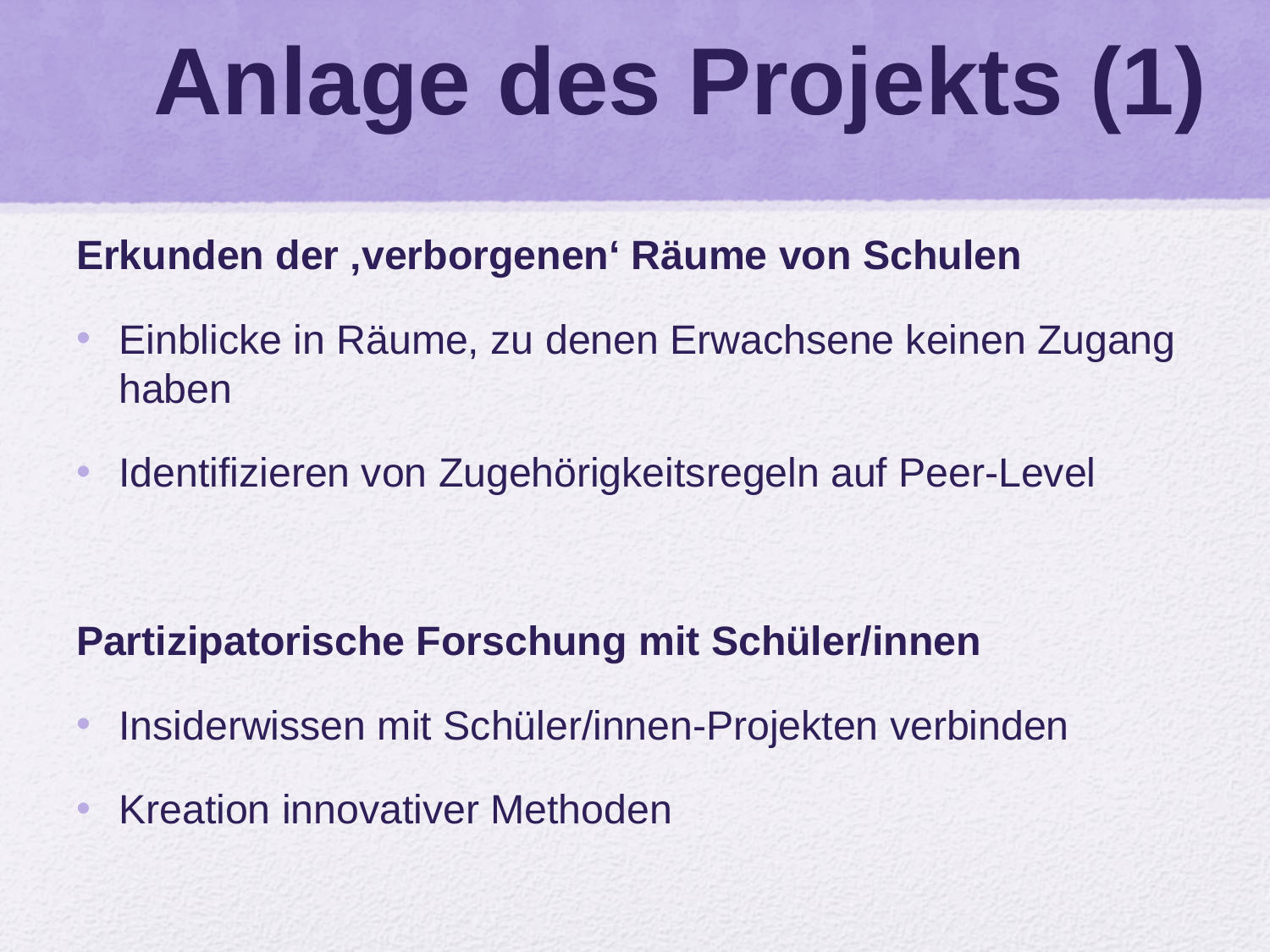

# Anlage des Projekts (1)
Erkunden der ‚verborgenen‘ Räume von Schulen
Einblicke in Räume, zu denen Erwachsene keinen Zugang haben
Identifizieren von Zugehörigkeitsregeln auf Peer-Level

Partizipatorische Forschung mit Schüler/innen
Insiderwissen mit Schüler/innen-Projekten verbinden
Kreation innovativer Methoden